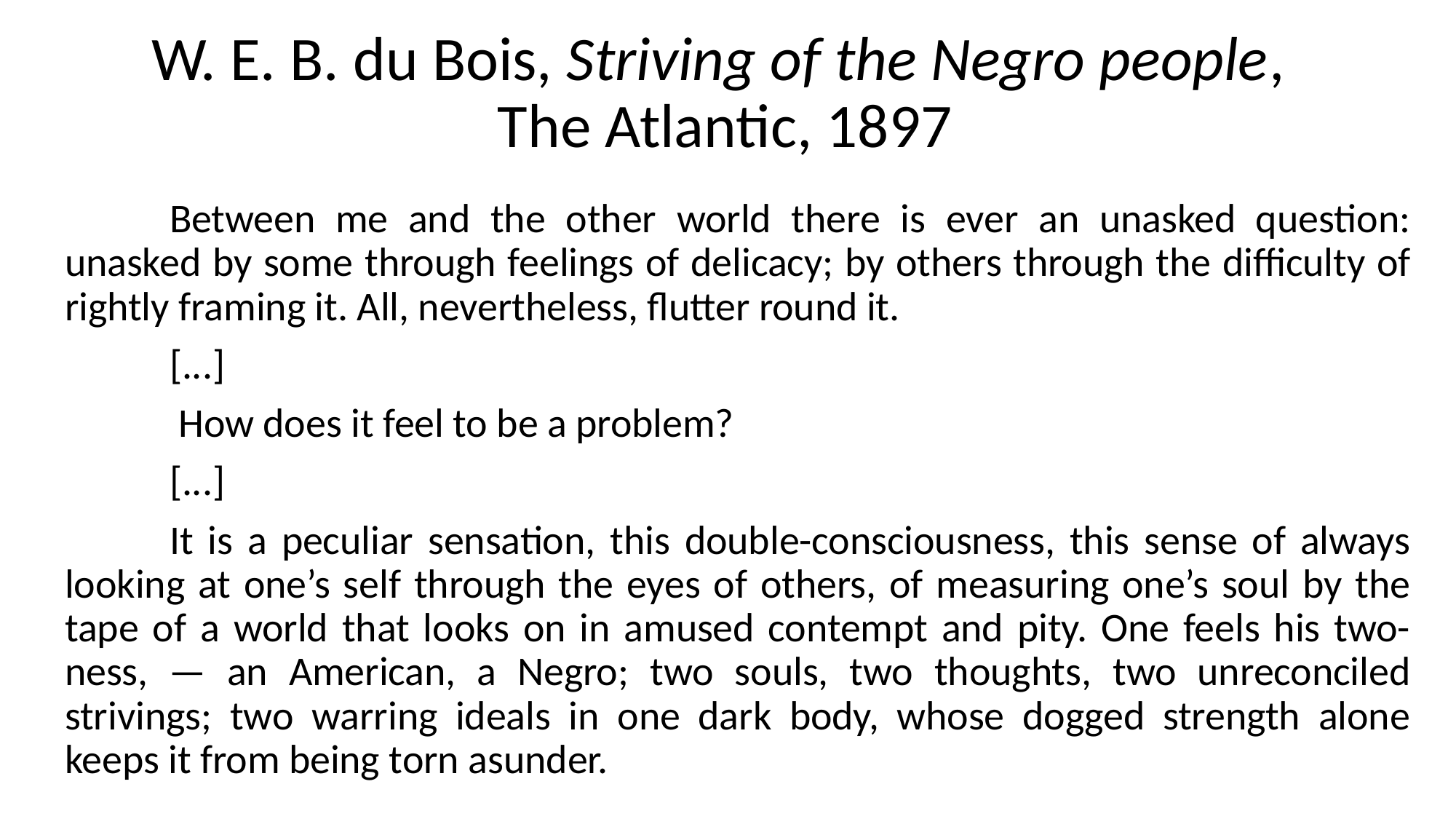

# W. E. B. du Bois, Striving of the Negro people, The Atlantic, 1897
	Between me and the other world there is ever an unasked question: unasked by some through feelings of delicacy; by others through the difficulty of rightly framing it. All, nevertheless, flutter round it.
	[...]
	 How does it feel to be a problem?
	[...]
	It is a peculiar sensation, this double-consciousness, this sense of always looking at one’s self through the eyes of others, of measuring one’s soul by the tape of a world that looks on in amused contempt and pity. One feels his two-ness, — an American, a Negro; two souls, two thoughts, two unreconciled strivings; two warring ideals in one dark body, whose dogged strength alone keeps it from being torn asunder.